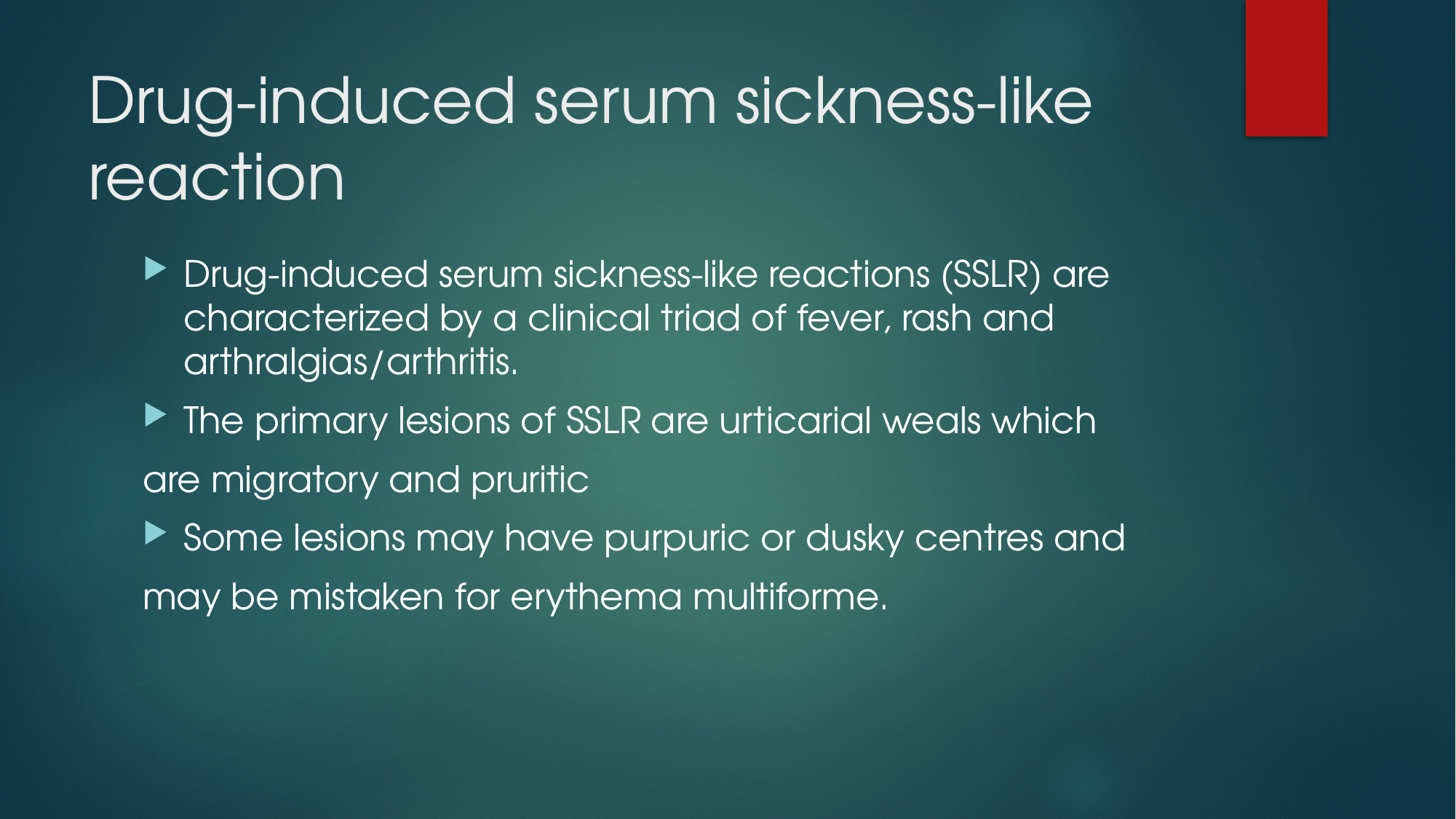

# Drug‐induced serum sickness‐like reaction
Drug‐induced serum sickness‐like reactions (SSLR) are characterized by a clinical triad of fever, rash and arthralgias/arthritis.
The primary lesions of SSLR are urticarial weals which
are migratory and pruritic
Some lesions may have purpuric or dusky centres and
may be mistaken for erythema multiforme.